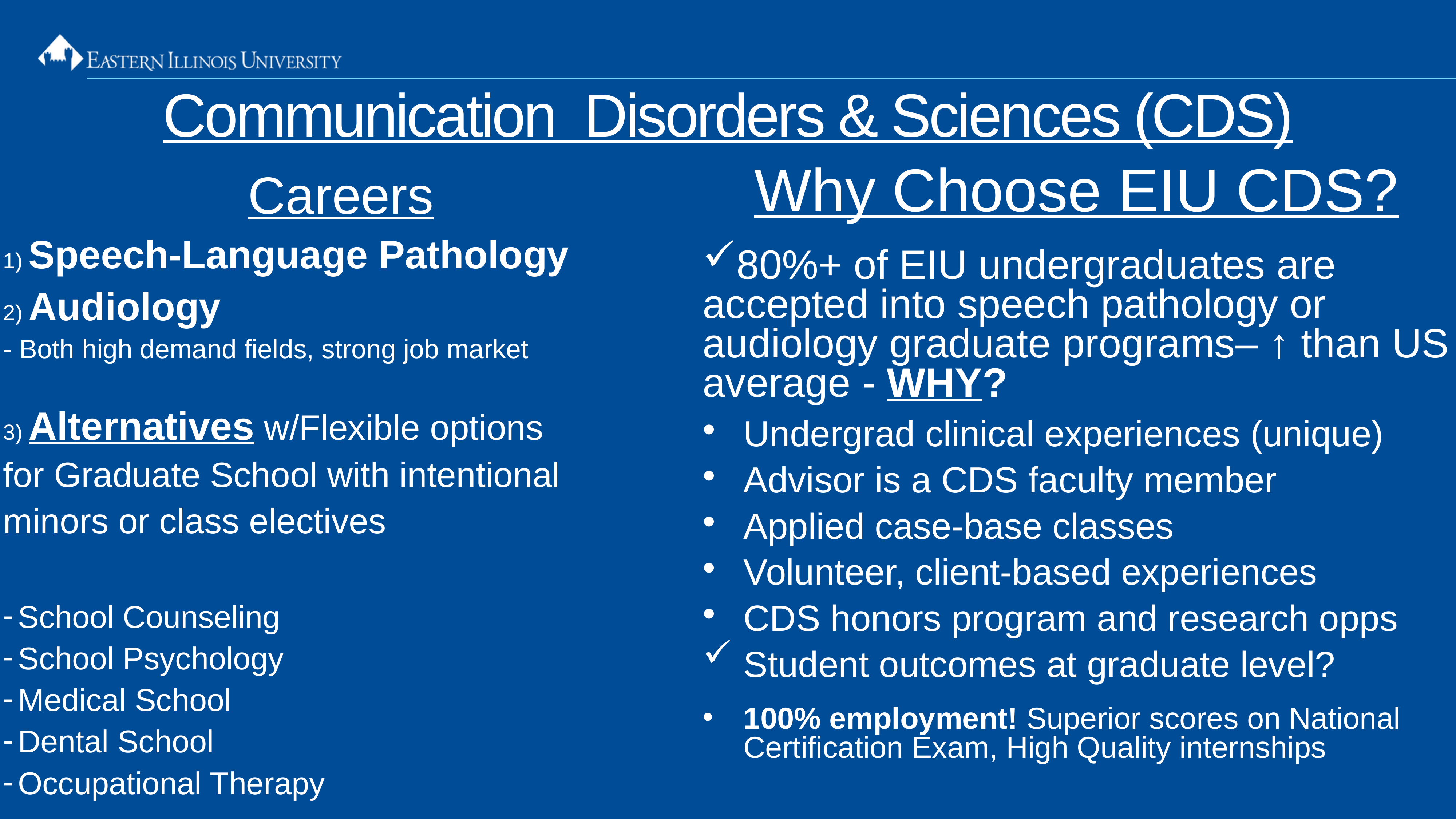

Communication  Disorders & Sciences (CDS)
Careers
1) Speech-Language Pathology
2) Audiology
- Both high demand fields, strong job market

3) Alternatives w/Flexible options
for Graduate School with intentional
minors or class electives

School Counseling
School Psychology
Medical School
Dental School
Occupational Therapy

Why Choose EIU CDS?
80%+ of EIU undergraduates are accepted into speech pathology or audiology graduate programs– ↑ than US average - WHY?
Undergrad clinical experiences (unique)
Advisor is a CDS faculty member
Applied case-base classes
Volunteer, client-based experiences
CDS honors program and research opps
Student outcomes at graduate level?
100% employment! Superior scores on National Certification Exam, High Quality internships